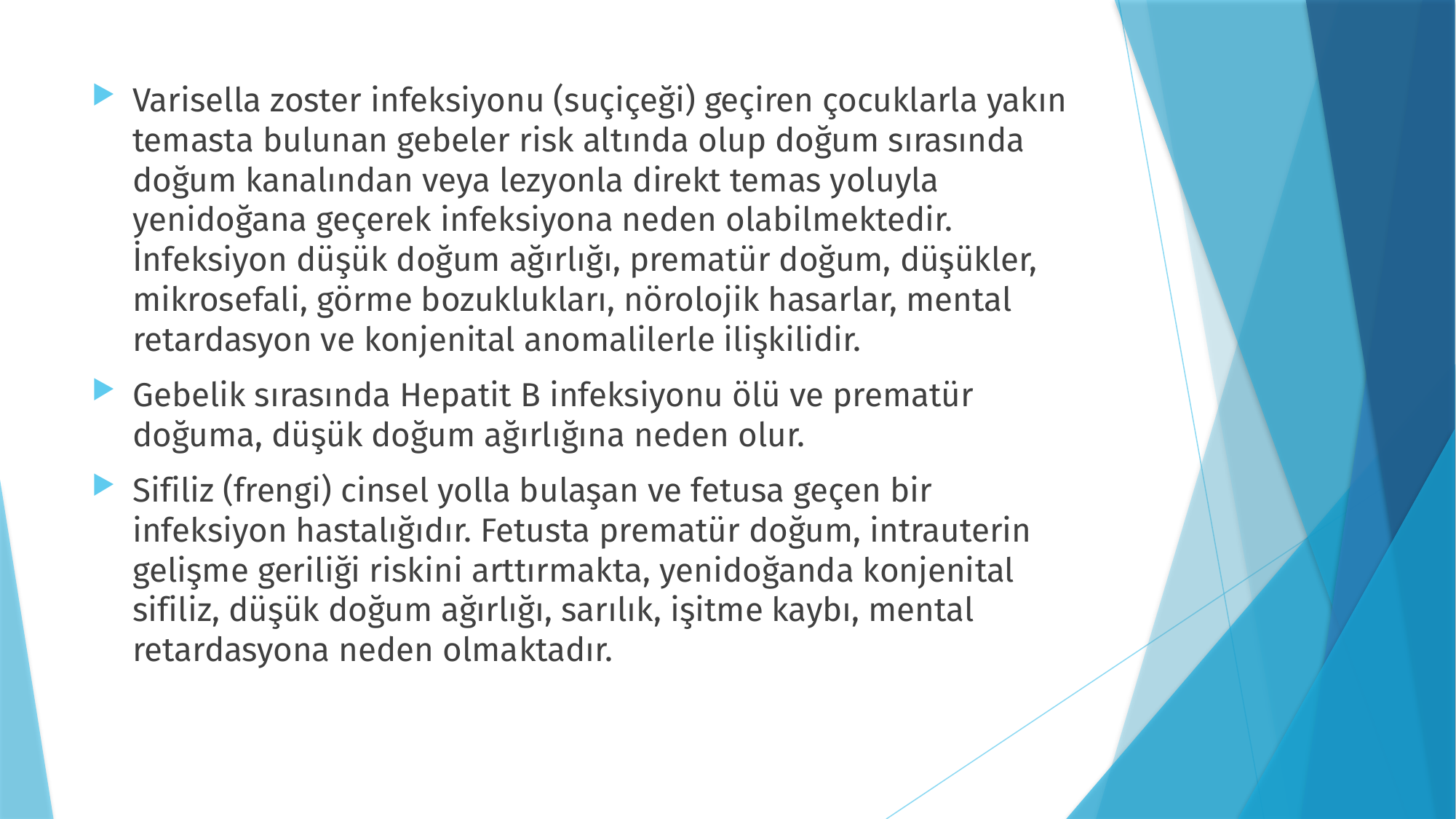

#
Varisella zoster infeksiyonu (suçiçeği) geçiren çocuklarla yakın temasta bulunan gebeler risk altında olup doğum sırasında doğum kanalından veya lezyonla direkt temas yoluyla yenidoğana geçerek infeksiyona neden olabilmektedir. İnfeksiyon düşük doğum ağırlığı, prematür doğum, düşükler, mikrosefali, görme bozuklukları, nörolojik hasarlar, mental retardasyon ve konjenital anomalilerle ilişkilidir.
Gebelik sırasında Hepatit B infeksiyonu ölü ve prematür doğuma, düşük doğum ağırlığına neden olur.
Sifiliz (frengi) cinsel yolla bulaşan ve fetusa geçen bir infeksiyon hastalığıdır. Fetusta prematür doğum, intrauterin gelişme geriliği riskini arttırmakta, yenidoğanda konjenital sifiliz, düşük doğum ağırlığı, sarılık, işitme kaybı, mental retardasyona neden olmaktadır.